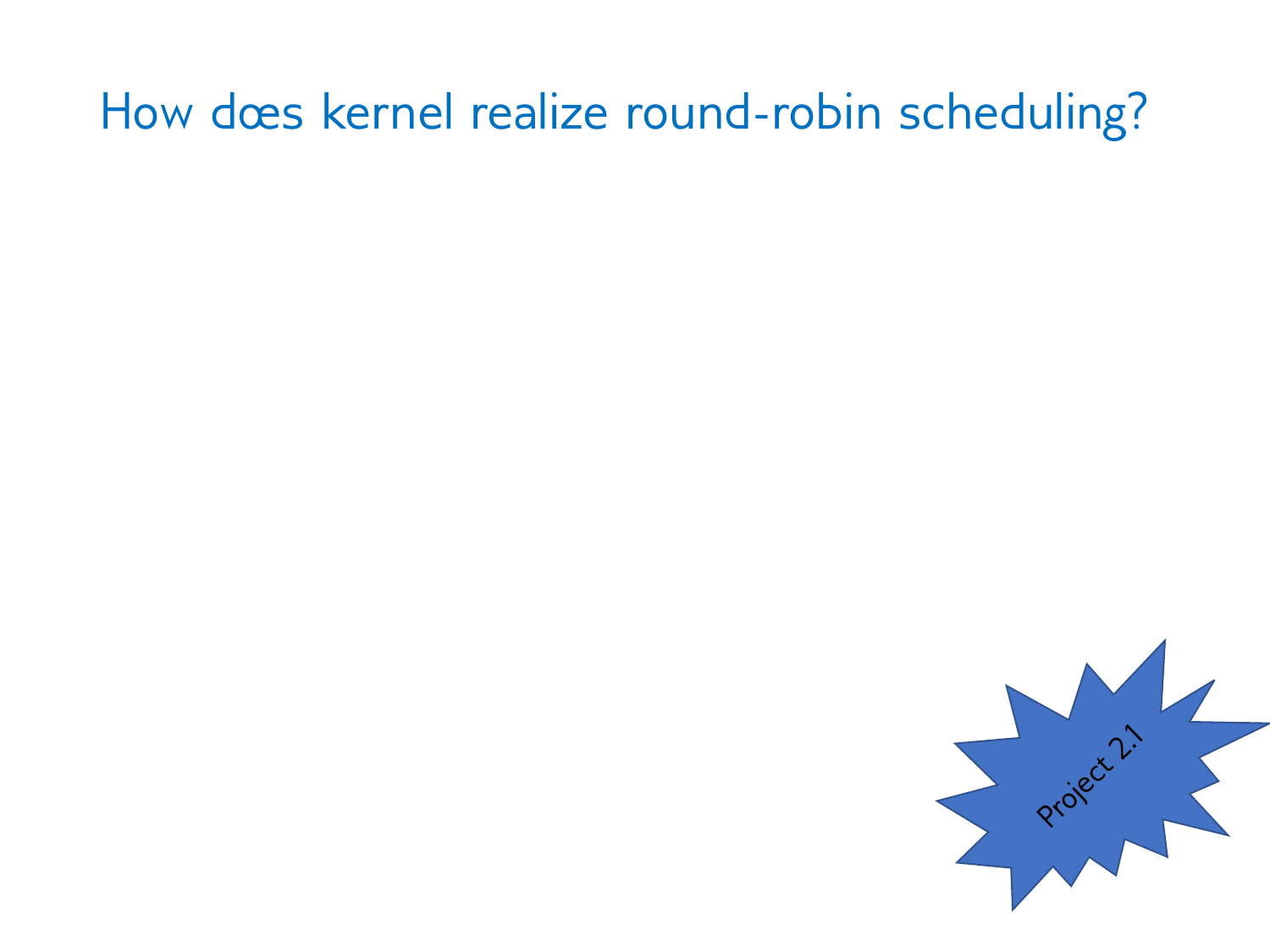

# How does kernel realize round-robin scheduling?

Project 2.1